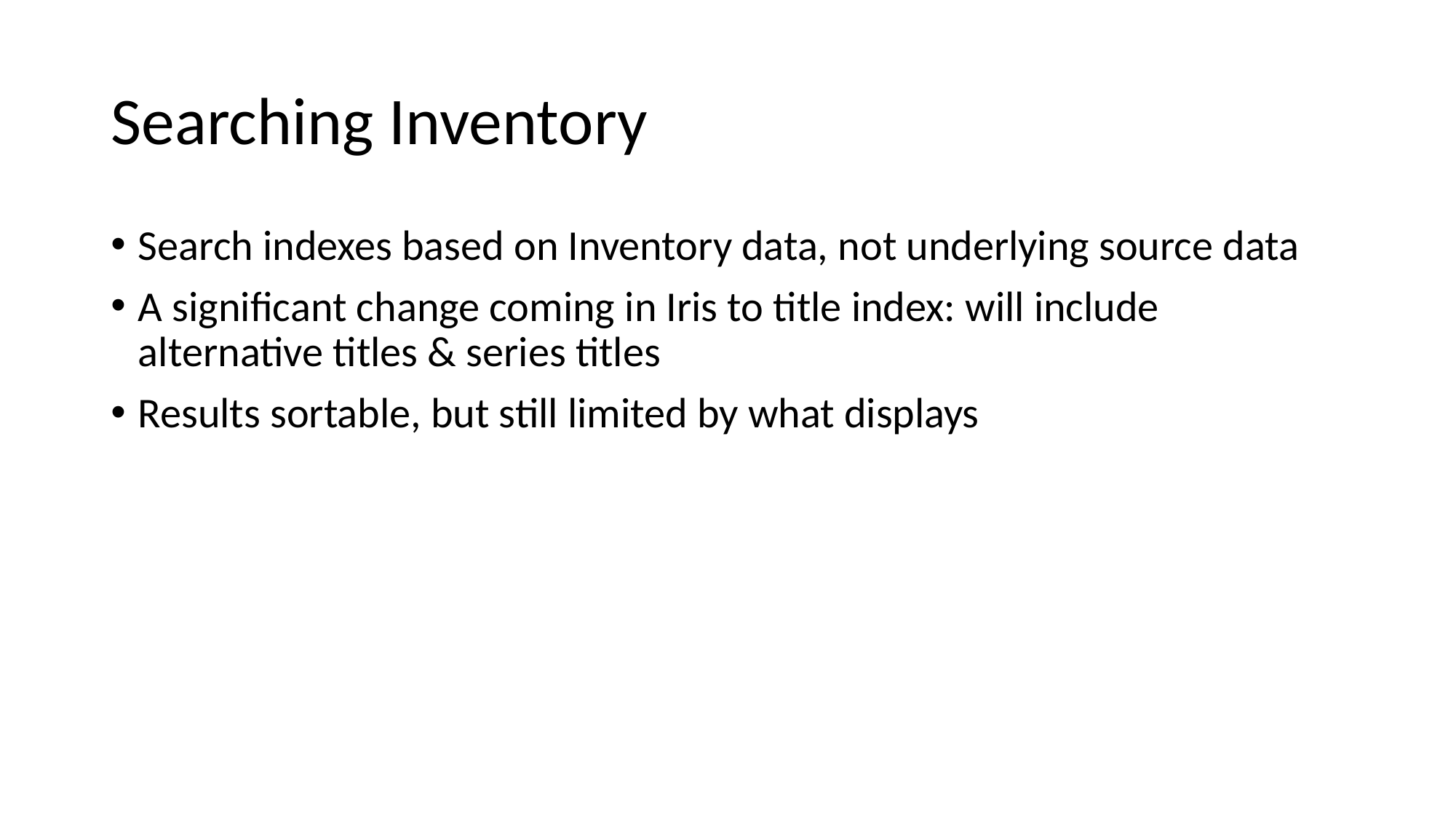

# Searching Inventory
Search indexes based on Inventory data, not underlying source data
A significant change coming in Iris to title index: will include alternative titles & series titles
Results sortable, but still limited by what displays